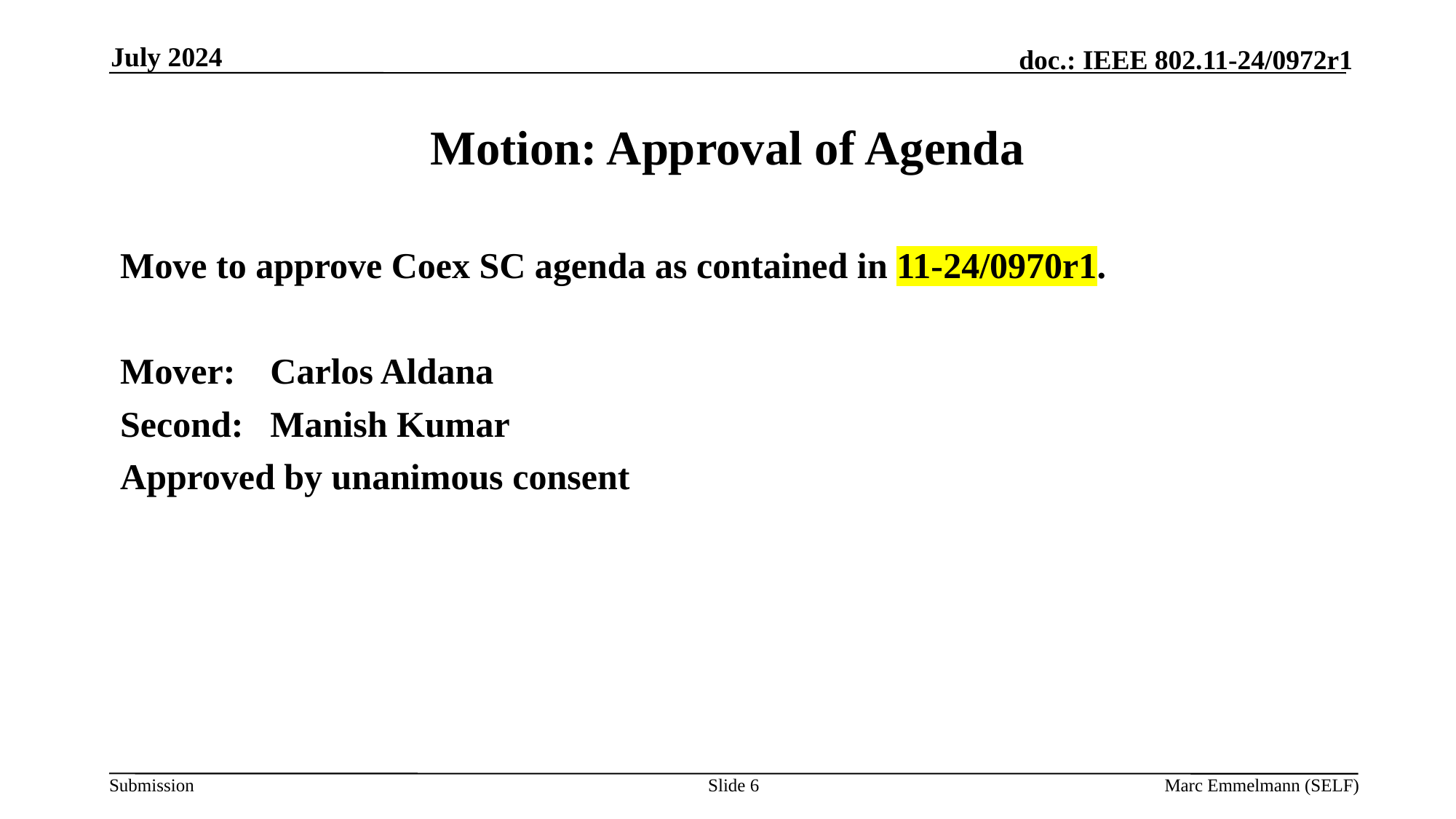

July 2024
# Motion: Approval of Agenda
Move to approve Coex SC agenda as contained in 11-24/0970r1.

Mover:	Carlos Aldana
Second:	Manish Kumar
Approved by unanimous consent
Slide 6
Marc Emmelmann (SELF)